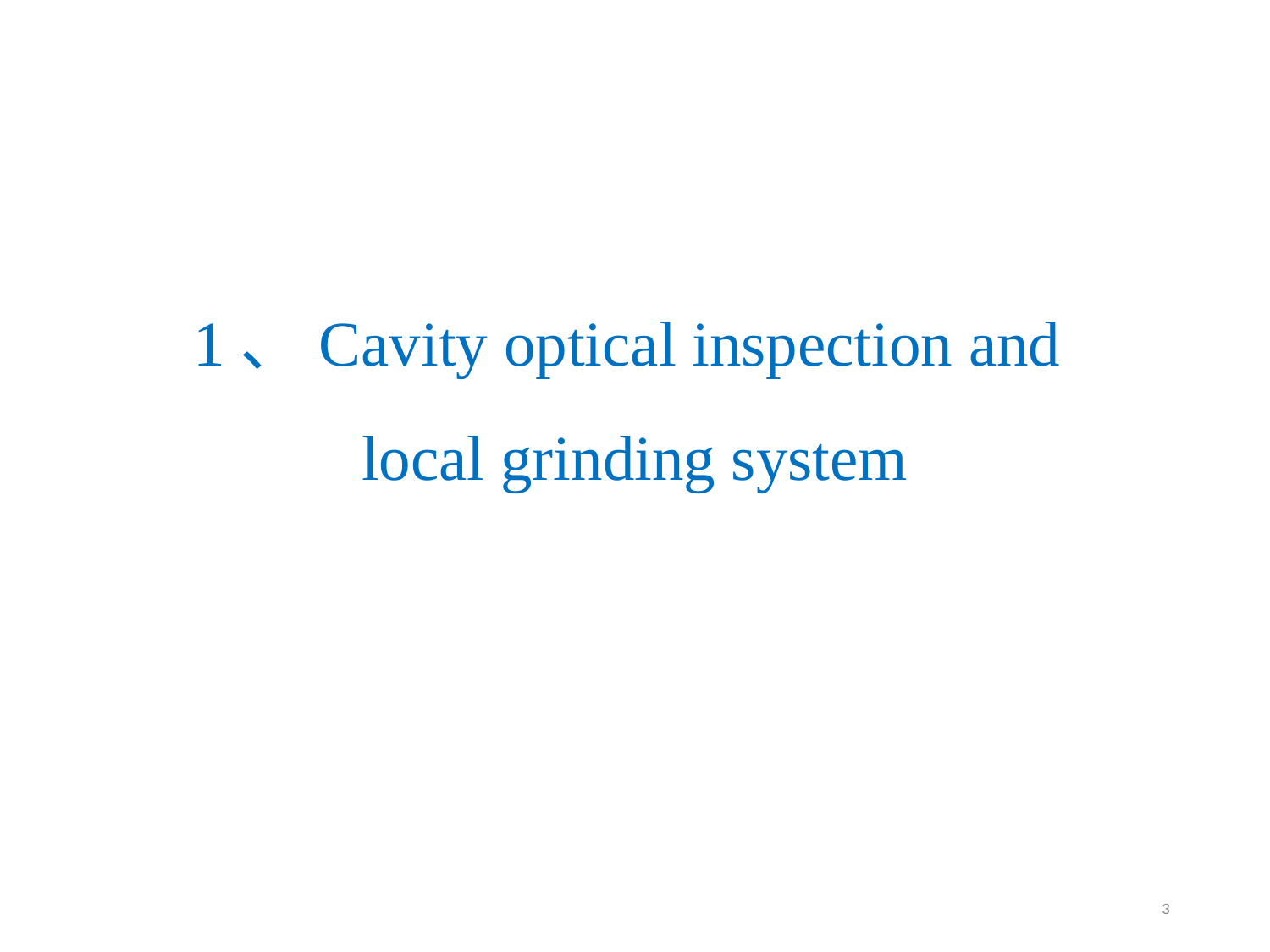

# 1、Cavity optical inspection and local grinding system
3